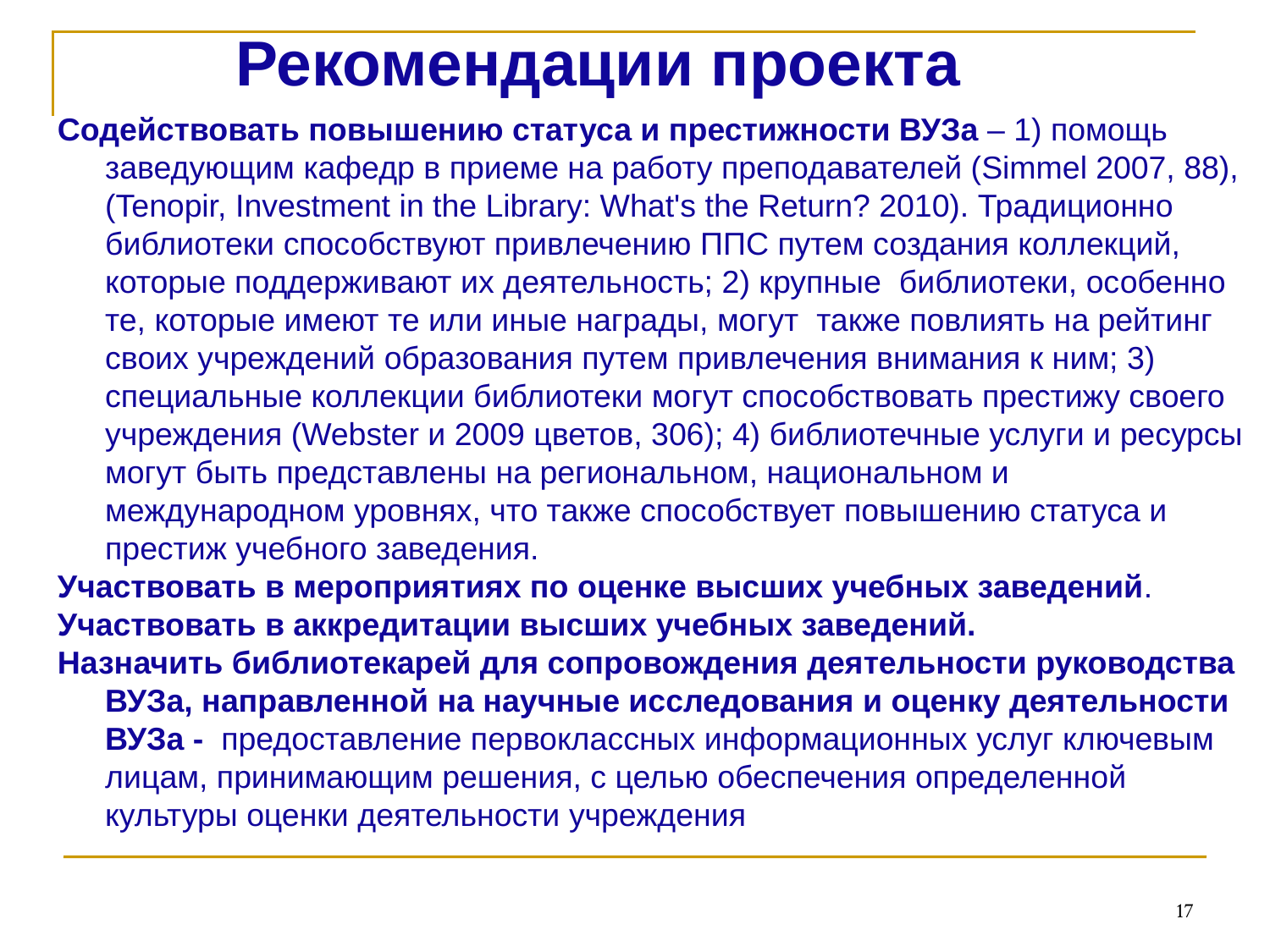

Рекомендации проекта
Содействовать повышению статуса и престижности ВУЗа – 1) помощь заведующим кафедр в приеме на работу преподавателей (Simmel 2007, 88), (Tenopir, Investment in the Library: What's the Return? 2010). Традиционно библиотеки способствуют привлечению ППС путем создания коллекций, которые поддерживают их деятельность; 2) крупные  библиотеки, особенно те, которые имеют те или иные награды, могут  также повлиять на рейтинг своих учреждений образования путем привлечения внимания к ним; 3) специальные коллекции библиотеки могут способствовать престижу своего учреждения (Webster и 2009 цветов, 306); 4) библиотечные услуги и ресурсы могут быть представлены на региональном, национальном и международном уровнях, что также способствует повышению статуса и престиж учебного заведения.
Участвовать в мероприятиях по оценке высших учебных заведений.
Участвовать в аккредитации высших учебных заведений.
Назначить библиотекарей для сопровождения деятельности руководства ВУЗа, направленной на научные исследования и оценку деятельности ВУЗа -  предоставление первоклассных информационных услуг ключевым лицам, принимающим решения, с целью обеспечения определенной культуры оценки деятельности учреждения
17